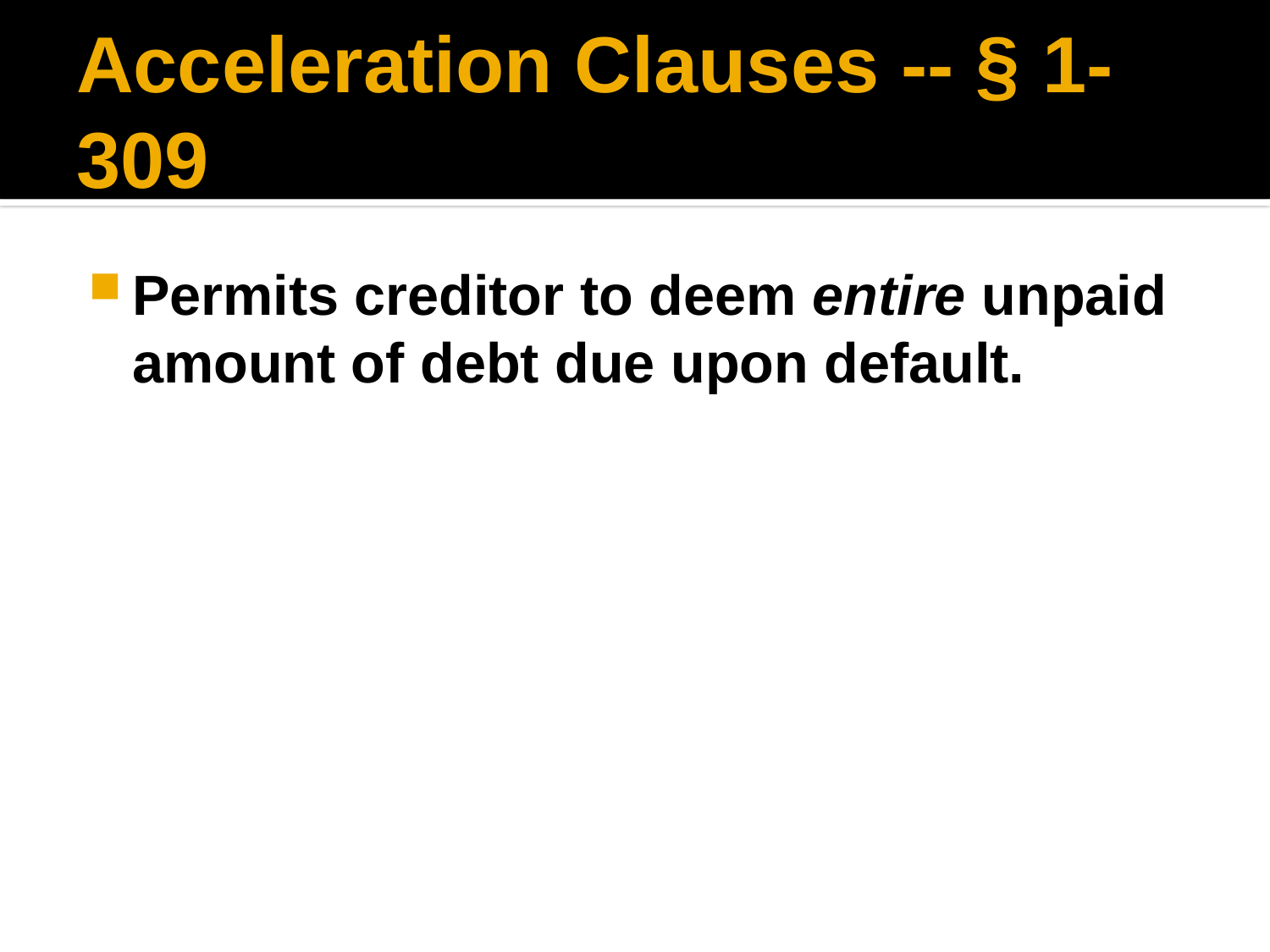

# Acceleration Clauses -- § 1-309
Permits creditor to deem entire unpaid amount of debt due upon default.